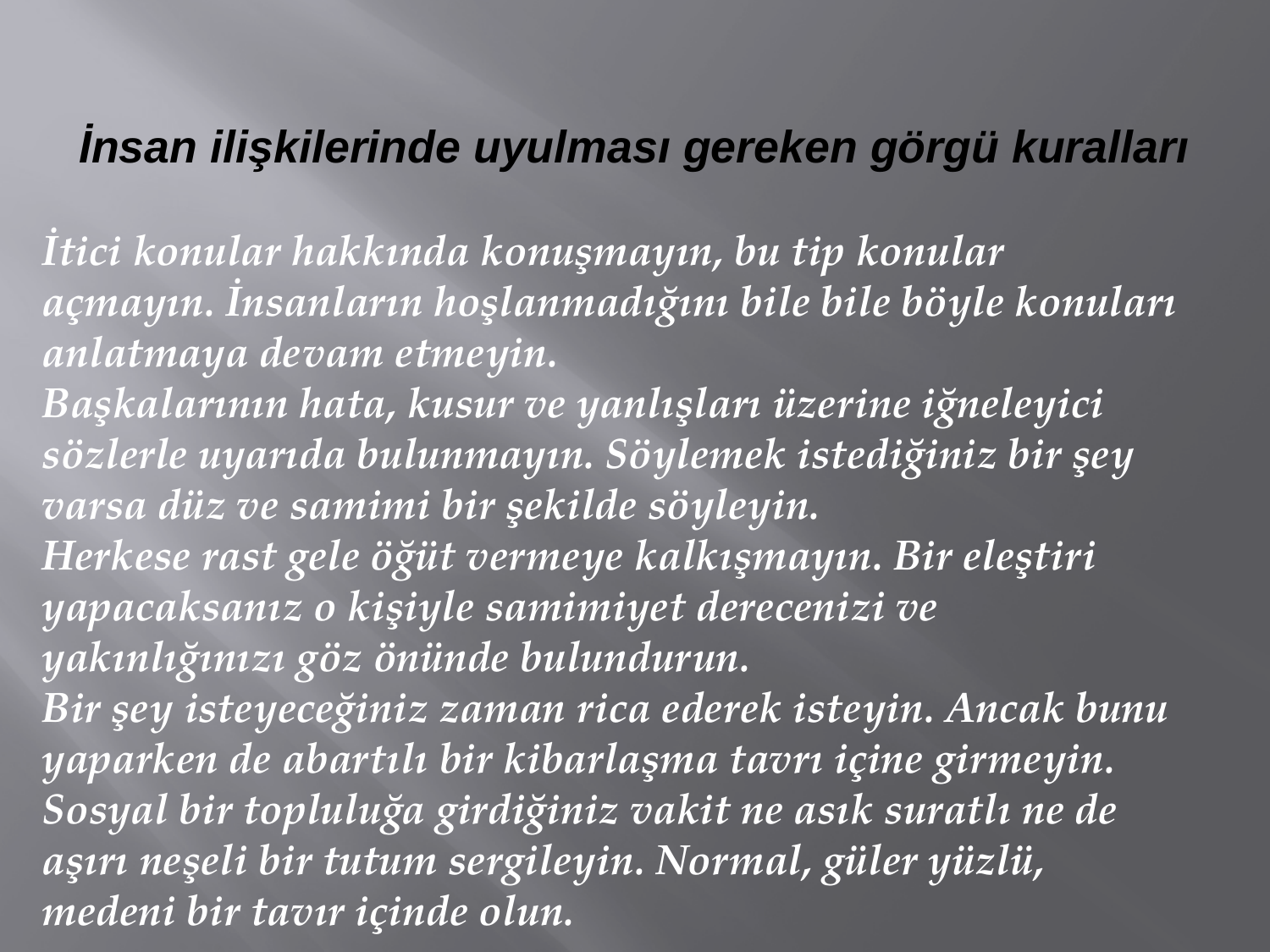

# İnsan ilişkilerinde uyulması gereken görgü kuralları
İtici konular hakkında konuşmayın, bu tip konular açmayın. İnsanların hoşlanmadığını bile bile böyle konuları anlatmaya devam etmeyin.
Başkalarının hata, kusur ve yanlışları üzerine iğneleyici sözlerle uyarıda bulunmayın. Söylemek istediğiniz bir şey varsa düz ve samimi bir şekilde söyleyin.
Herkese rast gele öğüt vermeye kalkışmayın. Bir eleştiri yapacaksanız o kişiyle samimiyet derecenizi ve yakınlığınızı göz önünde bulundurun.
Bir şey isteyeceğiniz zaman rica ederek isteyin. Ancak bunu yaparken de abartılı bir kibarlaşma tavrı içine girmeyin.
Sosyal bir topluluğa girdiğiniz vakit ne asık suratlı ne de aşırı neşeli bir tutum sergileyin. Normal, güler yüzlü, medeni bir tavır içinde olun.